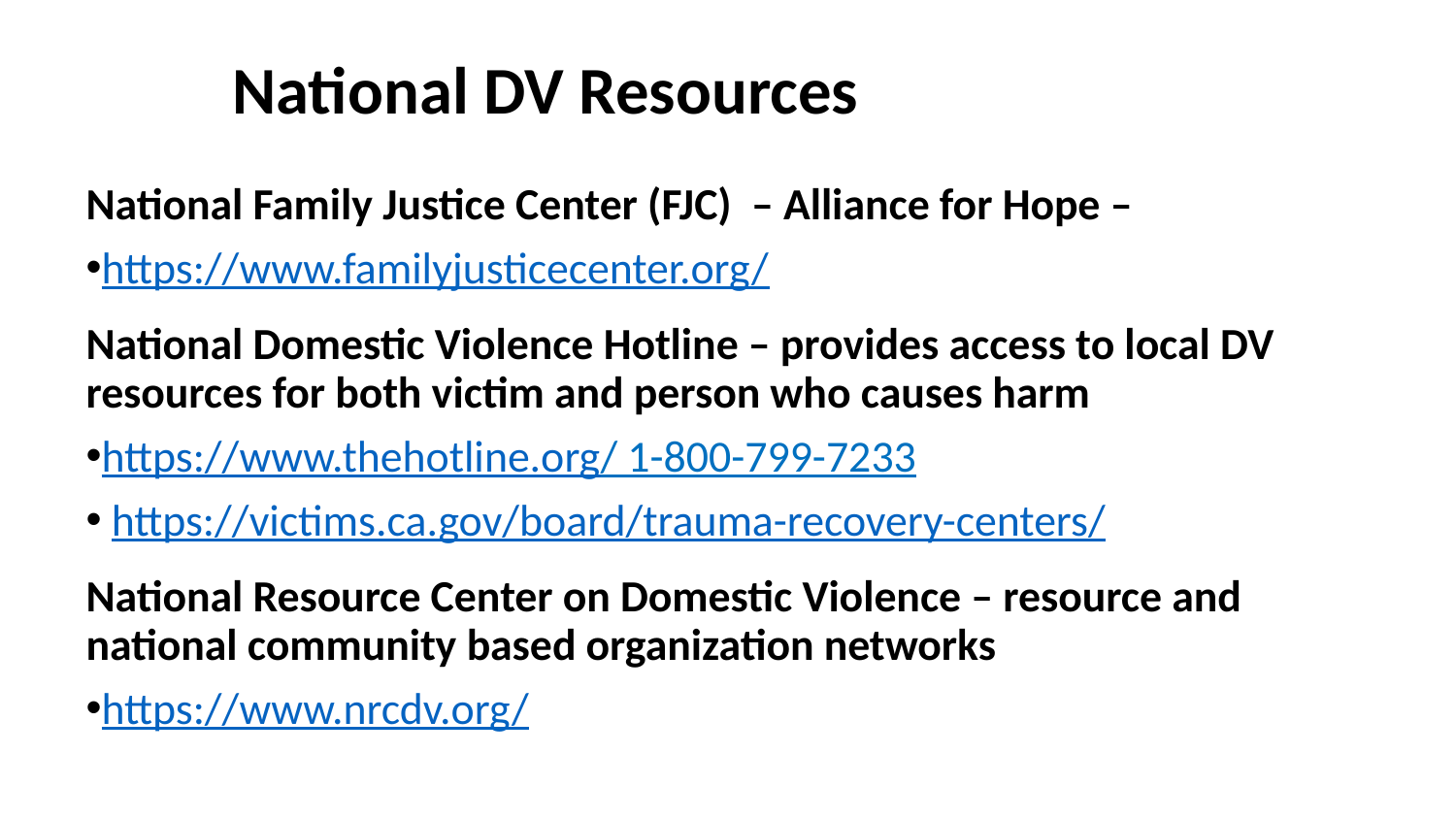

# National DV Resources

National Family Justice Center (FJC)  – Alliance for Hope –
https://www.familyjusticecenter.org/
National Domestic Violence Hotline – provides access to local DV resources for both victim and person who causes harm
https://www.thehotline.org/ 1-800-799-7233
 https://victims.ca.gov/board/trauma-recovery-centers/
National Resource Center on Domestic Violence – resource and  national community based organization networks
https://www.nrcdv.org/